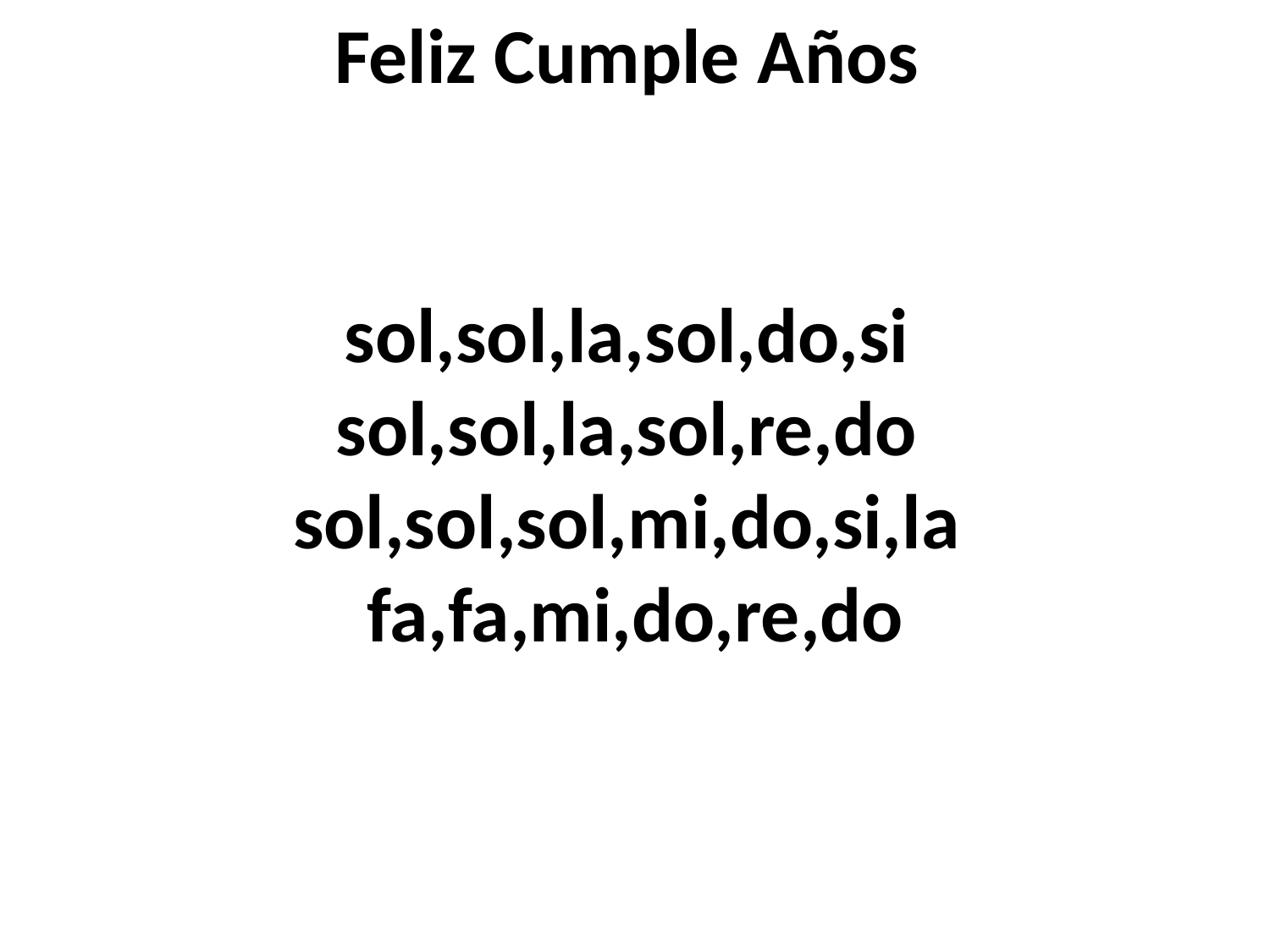

Feliz Cumple Años 
sol,sol,la,sol,do,si 
sol,sol,la,sol,re,do 
sol,sol,sol,mi,do,si,la 
fa,fa,mi,do,re,do